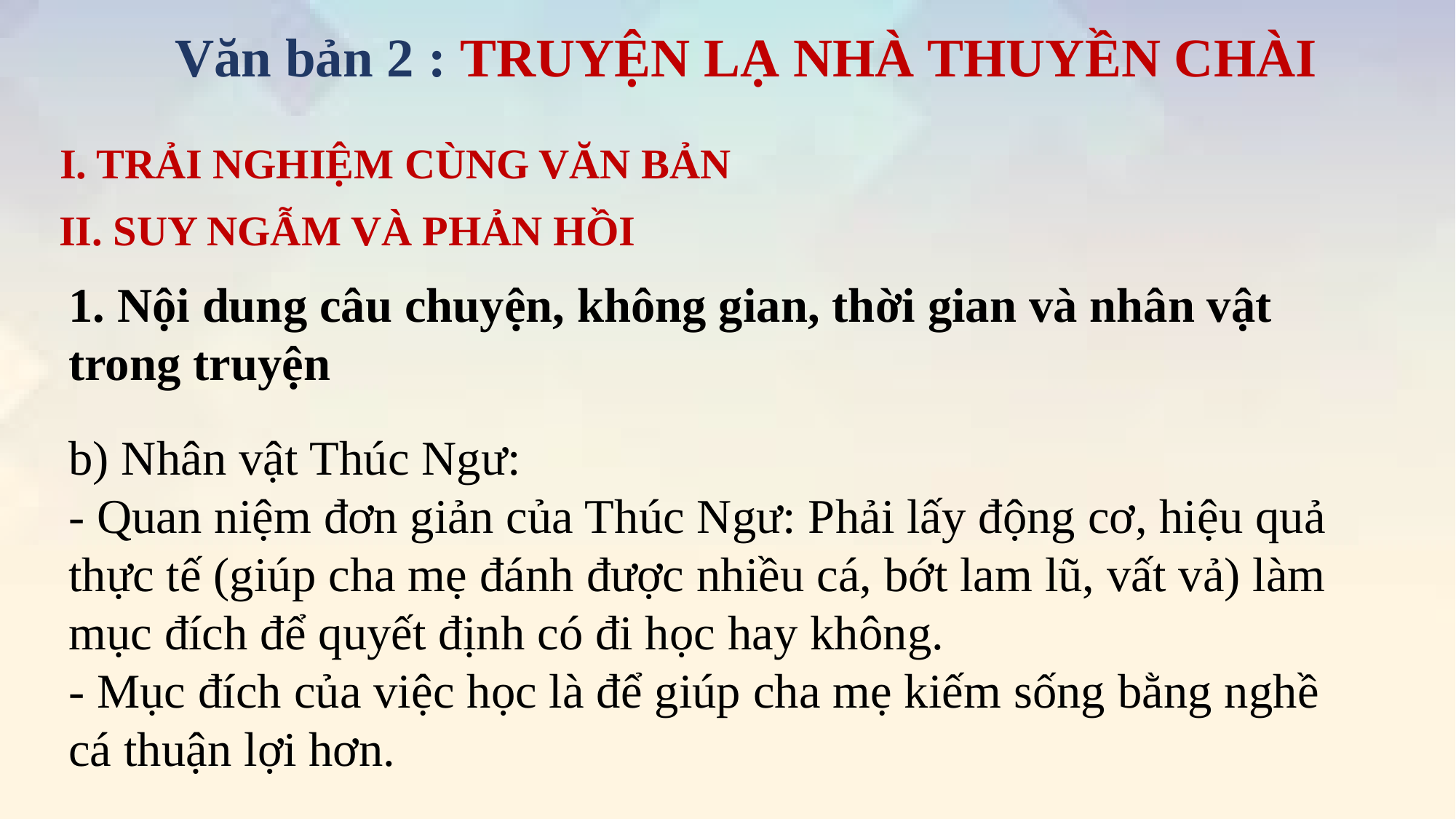

Văn bản 2 : TRUYỆN LẠ NHÀ THUYỀN CHÀI
I. TRẢI NGHIỆM CÙNG VĂN BẢN
II. SUY NGẪM VÀ PHẢN HỒI
1. Nội dung câu chuyện, không gian, thời gian và nhân vật trong truyện
b) Nhân vật Thúc Ngư:
- Quan niệm đơn giản của Thúc Ngư: Phải lấy động cơ, hiệu quả thực tế (giúp cha mẹ đánh được nhiều cá, bớt lam lũ, vất vả) làm mục đích để quyết định có đi học hay không.
- Mục đích của việc học là để giúp cha mẹ kiếm sống bằng nghề cá thuận lợi hơn.